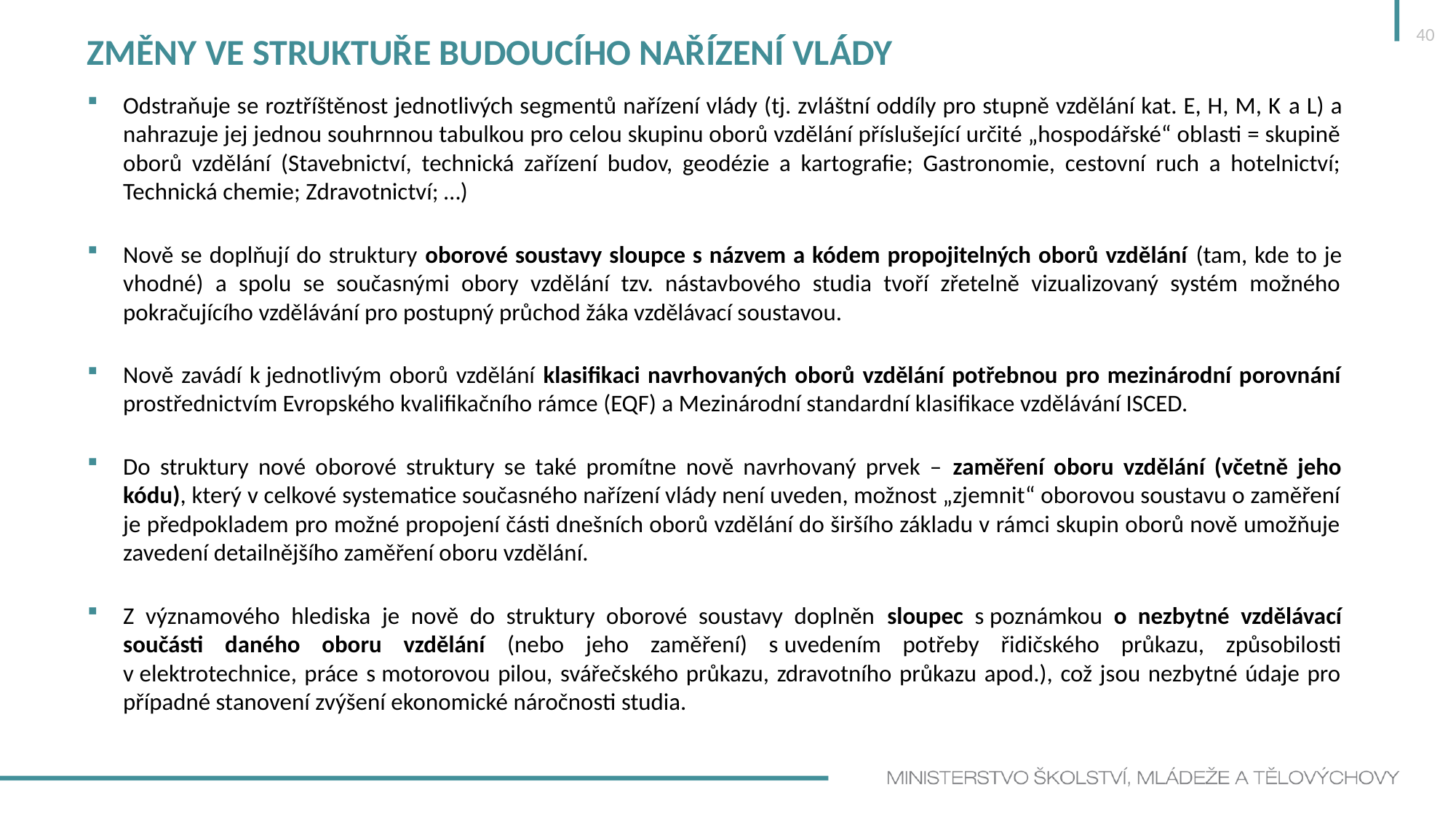

40
# Změny ve struktuře budoucího nařízení vlády
Odstraňuje se roztříštěnost jednotlivých segmentů nařízení vlády (tj. zvláštní oddíly pro stupně vzdělání kat. E, H, M, K a L) a nahrazuje jej jednou souhrnnou tabulkou pro celou skupinu oborů vzdělání příslušející určité „hospodářské“ oblasti = skupině oborů vzdělání (Stavebnictví, technická zařízení budov, geodézie a kartografie; Gastronomie, cestovní ruch a hotelnictví; Technická chemie; Zdravotnictví; …)

Nově se doplňují do struktury oborové soustavy sloupce s názvem a kódem propojitelných oborů vzdělání (tam, kde to je vhodné) a spolu se současnými obory vzdělání tzv. nástavbového studia tvoří zřetelně vizualizovaný systém možného pokračujícího vzdělávání pro postupný průchod žáka vzdělávací soustavou.

Nově zavádí k jednotlivým oborů vzdělání klasifikaci navrhovaných oborů vzdělání potřebnou pro mezinárodní porovnání prostřednictvím Evropského kvalifikačního rámce (EQF) a Mezinárodní standardní klasifikace vzdělávání ISCED.

Do struktury nové oborové struktury se také promítne nově navrhovaný prvek – zaměření oboru vzdělání (včetně jeho kódu), který v celkové systematice současného nařízení vlády není uveden, možnost „zjemnit“ oborovou soustavu o zaměření je předpokladem pro možné propojení části dnešních oborů vzdělání do širšího základu v rámci skupin oborů nově umožňuje zavedení detailnějšího zaměření oboru vzdělání.

Z významového hlediska je nově do struktury oborové soustavy doplněn sloupec s poznámkou o nezbytné vzdělávací součásti daného oboru vzdělání (nebo jeho zaměření) s uvedením potřeby řidičského průkazu, způsobilosti v elektrotechnice, práce s motorovou pilou, svářečského průkazu, zdravotního průkazu apod.), což jsou nezbytné údaje pro případné stanovení zvýšení ekonomické náročnosti studia.